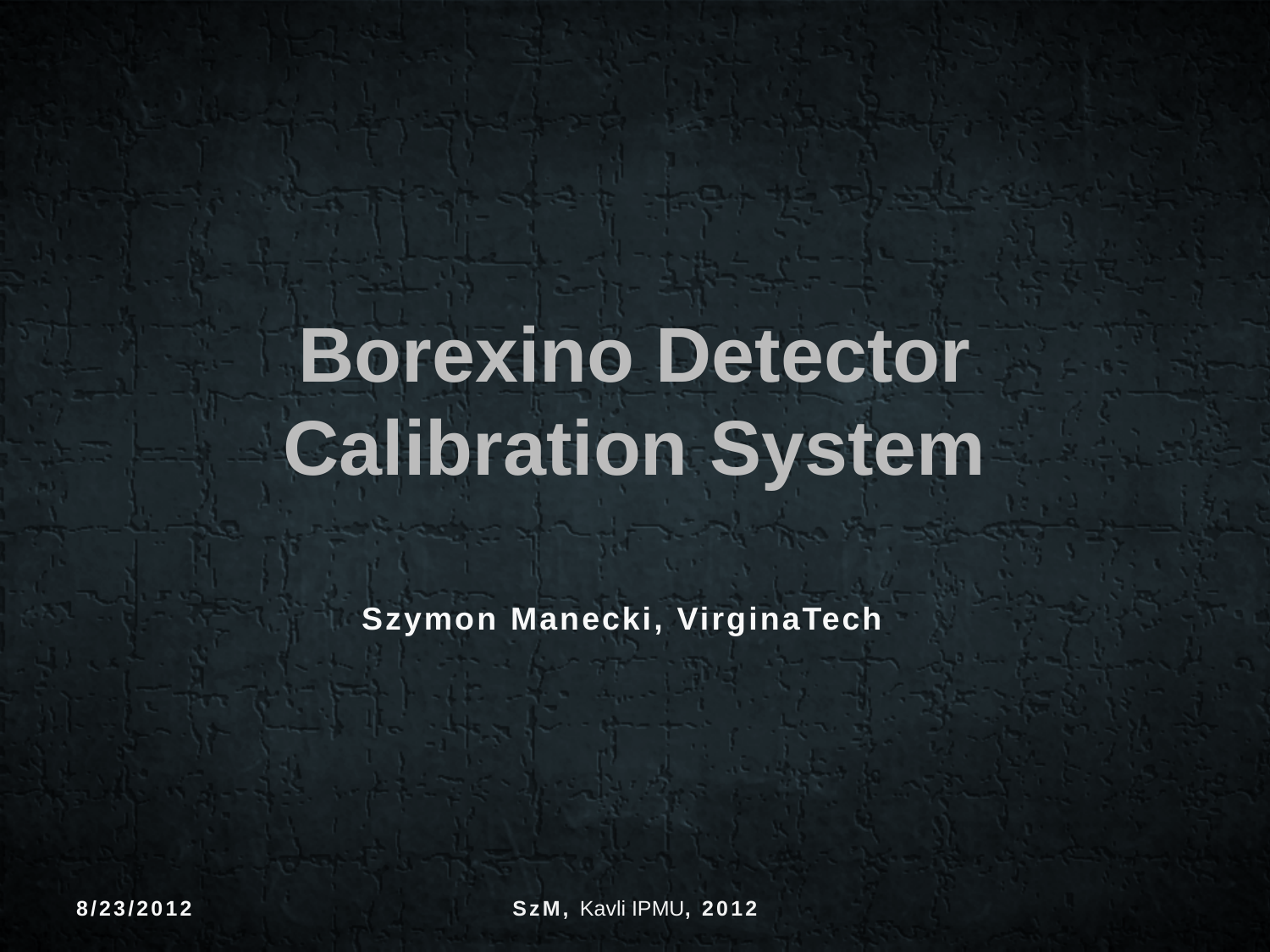

# Borexino Detector Calibration System
Szymon Manecki, VirginaTech
8/23/2012
SzM, Kavli IPMU, 2012